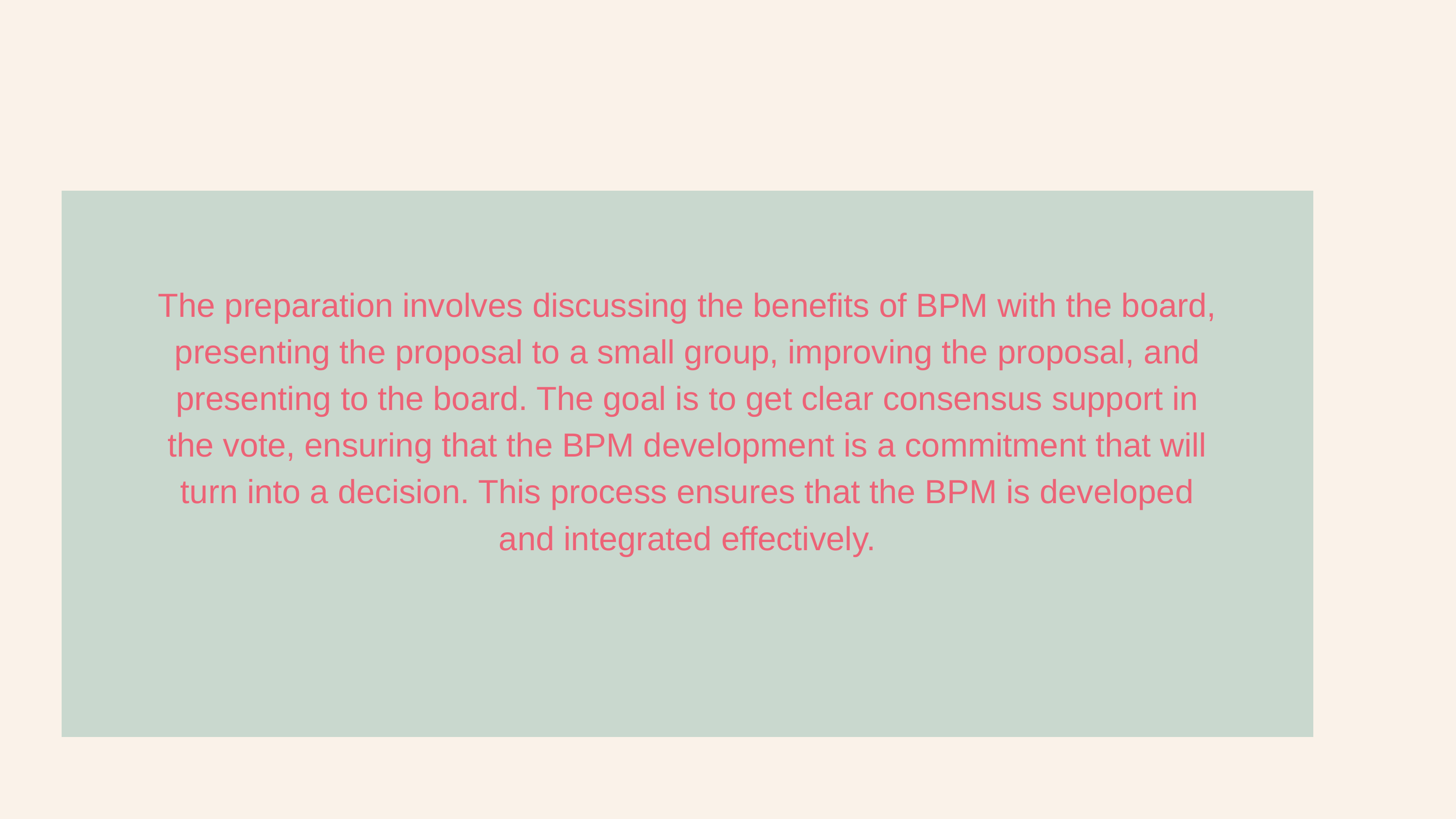

The preparation involves discussing the benefits of BPM with the board, presenting the proposal to a small group, improving the proposal, and presenting to the board. The goal is to get clear consensus support in the vote, ensuring that the BPM development is a commitment that will turn into a decision. This process ensures that the BPM is developed and integrated effectively.